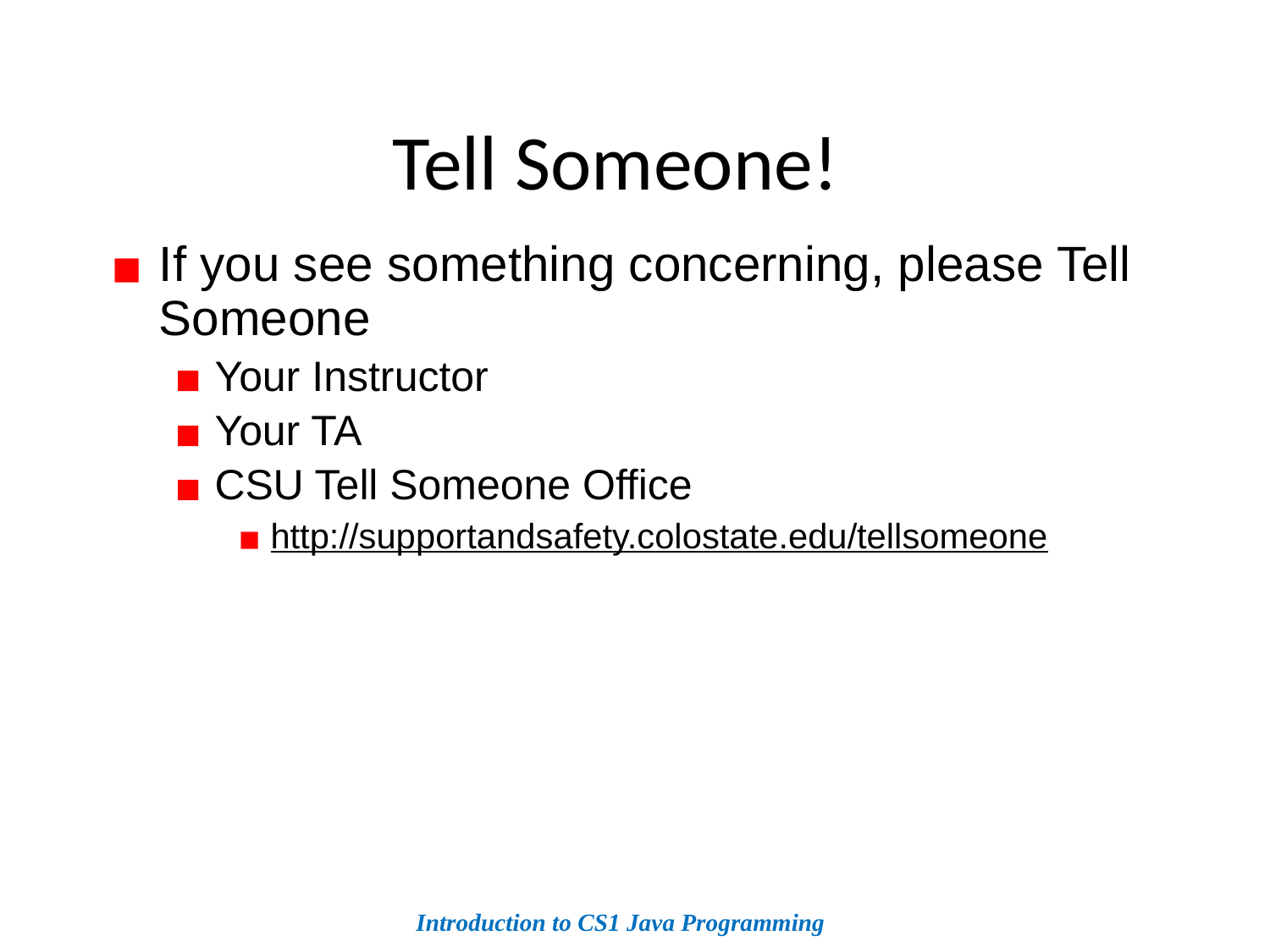

Tell Someone!
If you see something concerning, please Tell Someone
Your Instructor
Your TA
CSU Tell Someone Office
http://supportandsafety.colostate.edu/tellsomeone